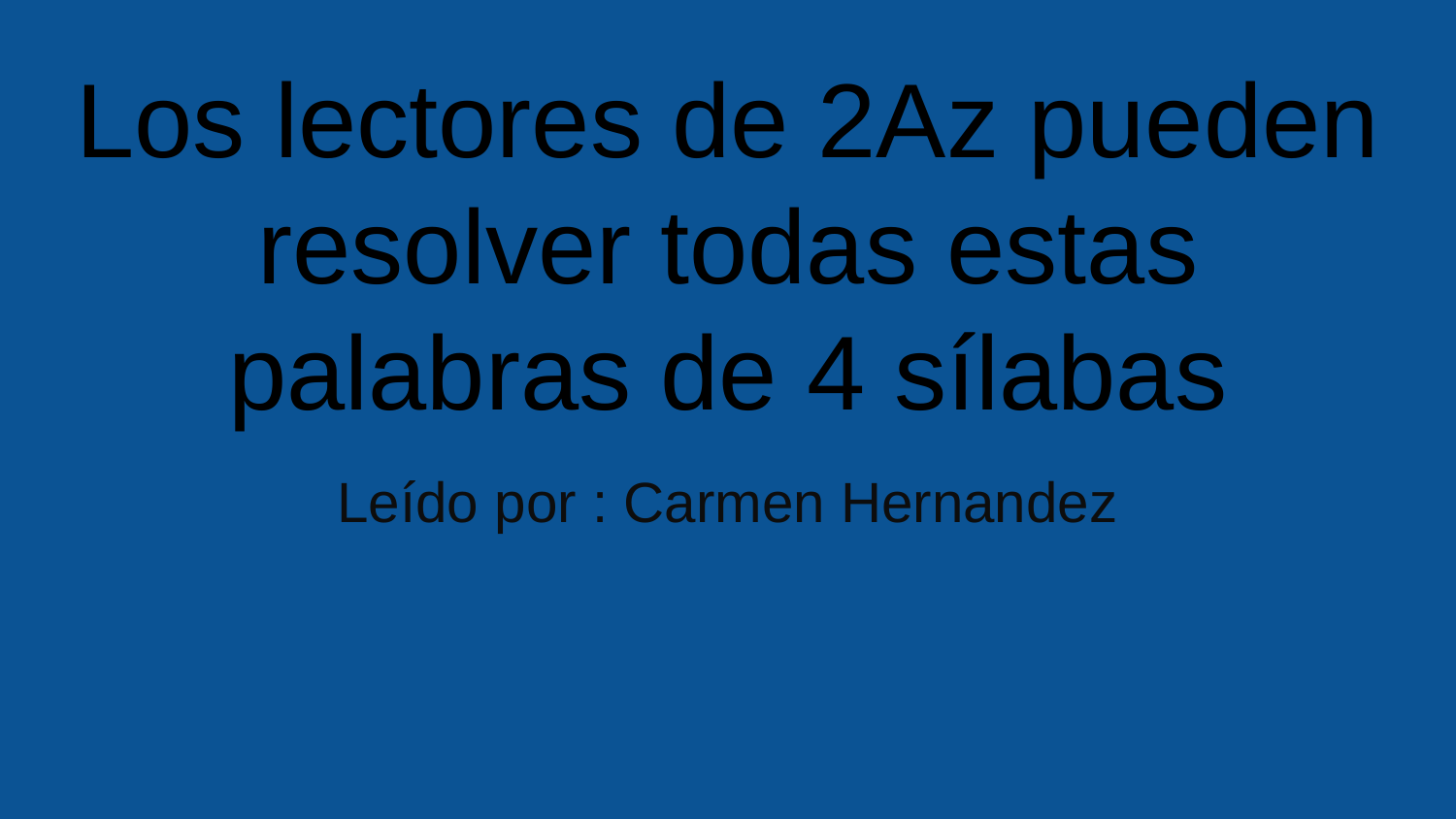

# Los lectores de 2Az pueden resolver todas estas palabras de 4 sílabas
Leído por : Carmen Hernandez